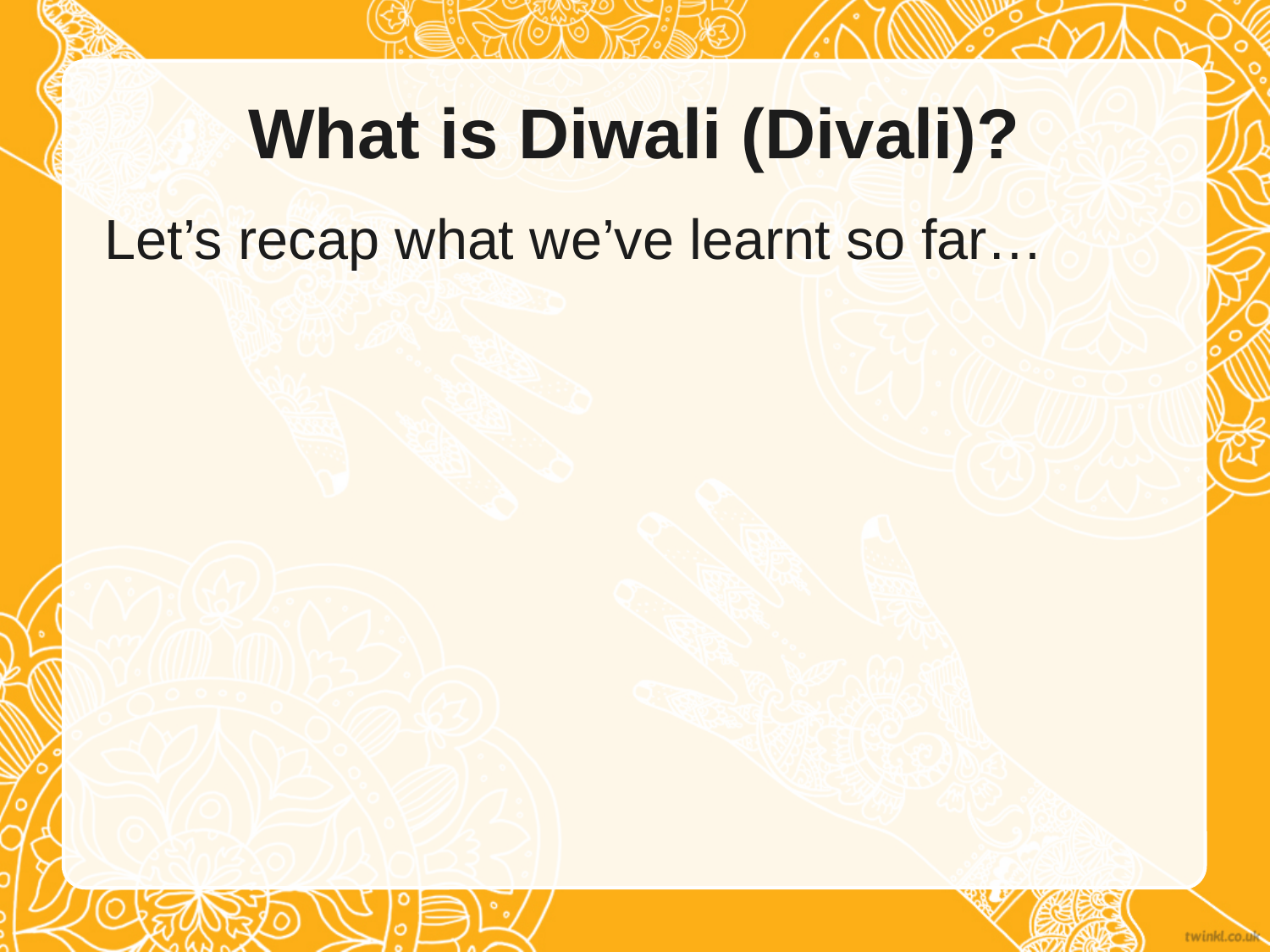

# What is Diwali (Divali)?
Let’s recap what we’ve learnt so far…